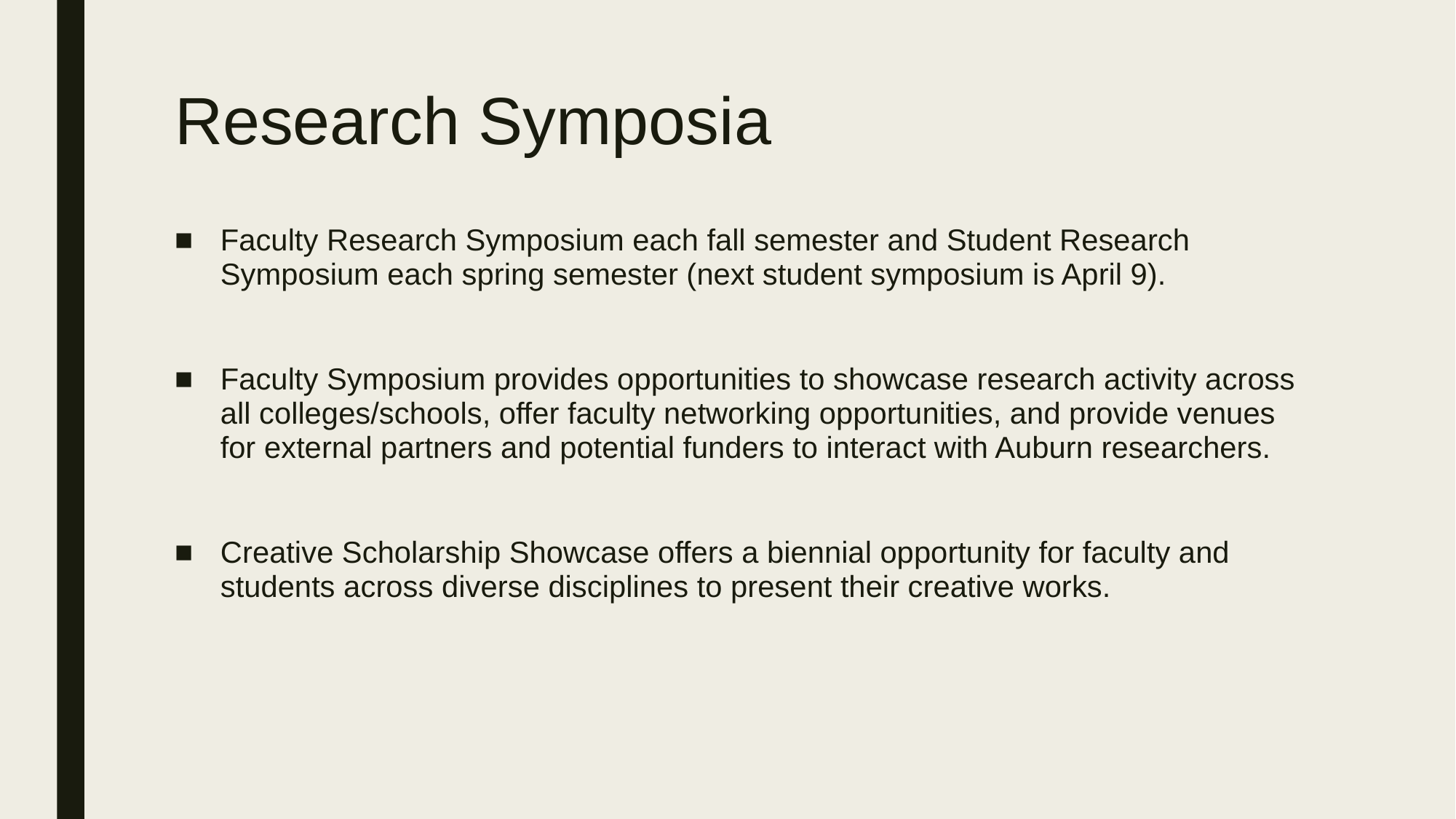

# Research Symposia
Faculty Research Symposium each fall semester and Student Research Symposium each spring semester (next student symposium is April 9).

Faculty Symposium provides opportunities to showcase research activity across all colleges/schools, offer faculty networking opportunities, and provide venues for external partners and potential funders to interact with Auburn researchers.

Creative Scholarship Showcase offers a biennial opportunity for faculty and students across diverse disciplines to present their creative works.